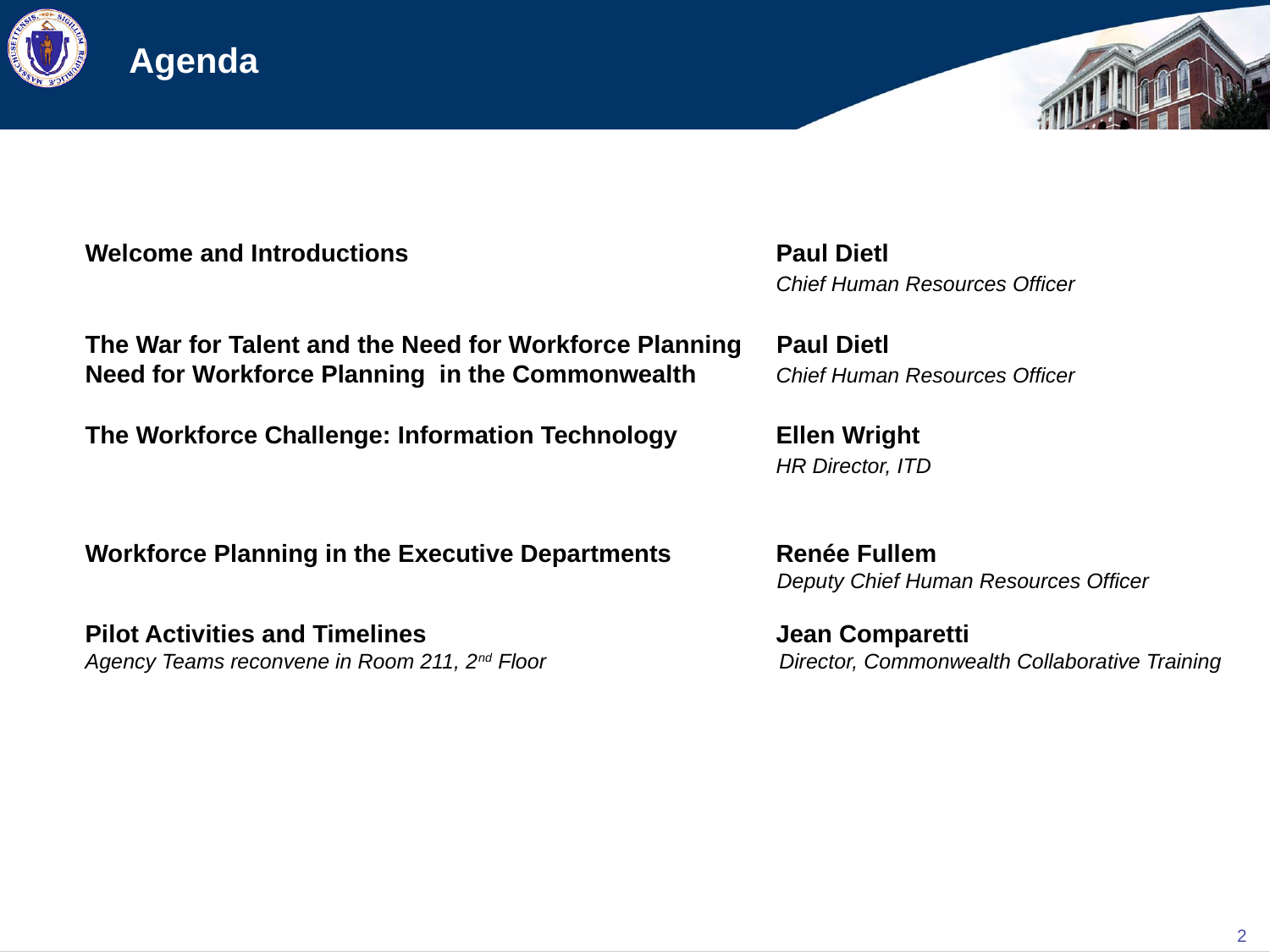

# Agenda
Welcome and Introductions 			        Paul Dietl								        Chief Human Resources Officer
The War for Talent and the Need for Workforce Planning     Paul Dietl
Need for Workforce Planning  in the Commonwealth	        Chief Human Resources Officer
The Workforce Challenge: Information Technology	        Ellen Wright
					        HR Director, ITD

Workforce Planning in the Executive Departments 	        Renée Fullem
				                               Deputy Chief Human Resources Officer
Pilot Activities and Timelines			        Jean Comparetti
Agency Teams reconvene in Room 211, 2nd Floor		          Director, Commonwealth Collaborative Training